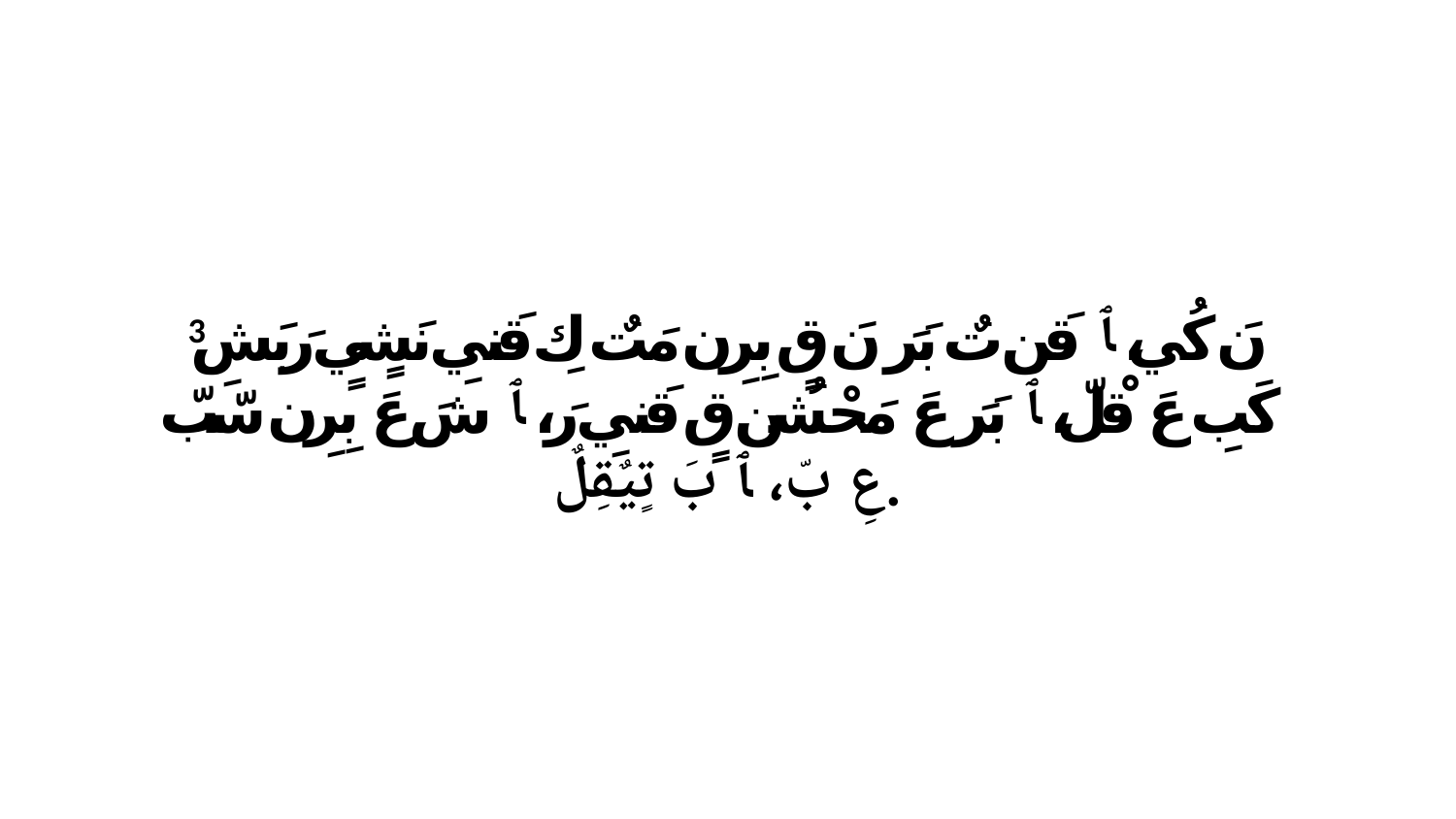

3 نَ كُي، ﭑ قَن تٌ بَرَ نَ قٍ بِرِن مَتٌ كِ قَنيِ نَشٍيٍ رَبَشِ كَبِ عَ قْلّ، ﭑ بَرَ عَ مَحْشُن قٍ قَنيِ رَ، ﭑ شَ عَ بِرِن سّبّ عِ بّ، ﭑ بَ تٍيٌقِلٌ.